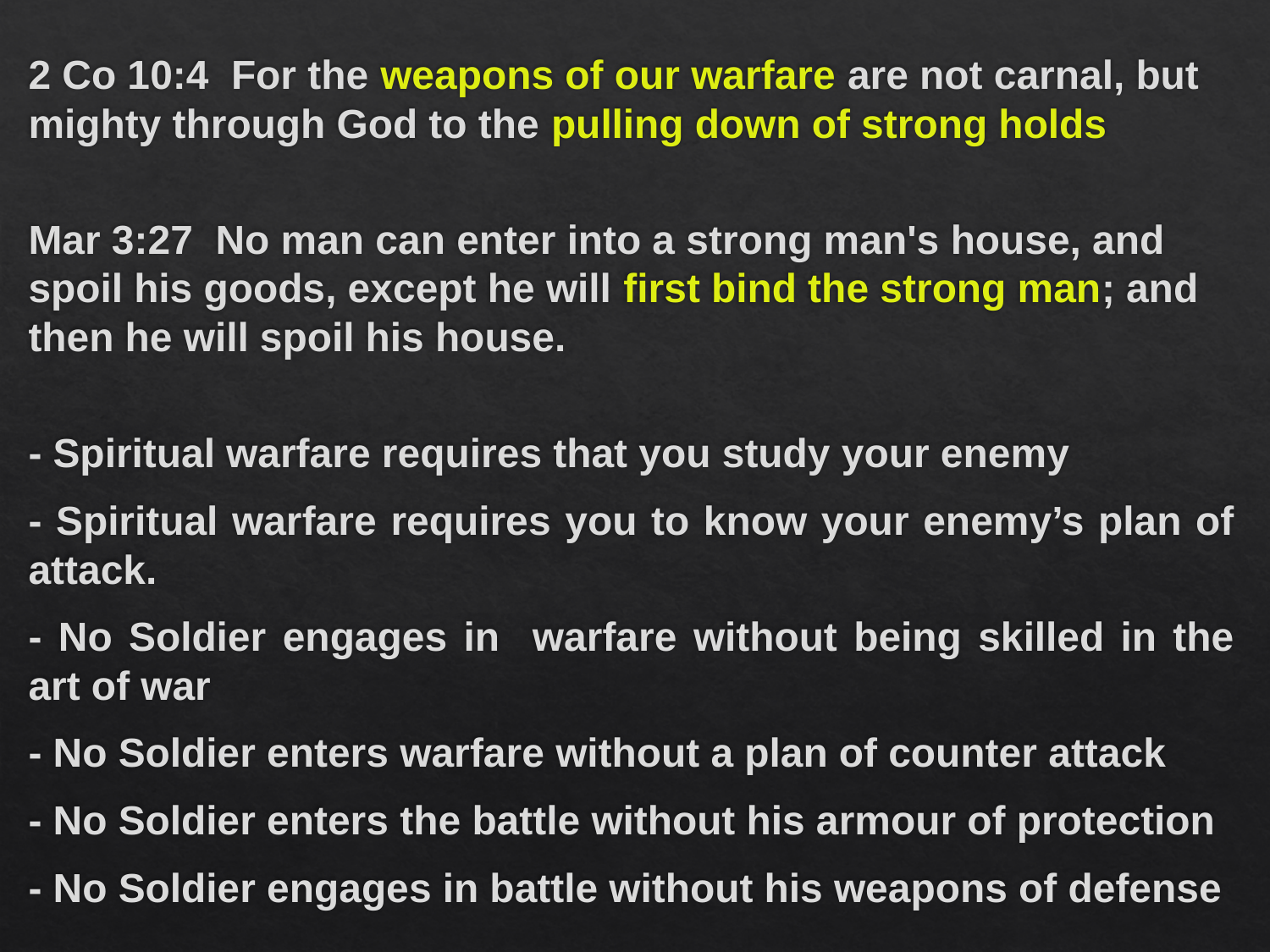

2 Co 10:4  For the weapons of our warfare are not carnal, but mighty through God to the pulling down of strong holds

Mar 3:27  No man can enter into a strong man's house, and spoil his goods, except he will first bind the strong man; and then he will spoil his house.

- Spiritual warfare requires that you study your enemy
- Spiritual warfare requires you to know your enemy’s plan of attack.
- No Soldier engages in  warfare without being skilled in the art of war
- No Soldier enters warfare without a plan of counter attack
- No Soldier enters the battle without his armour of protection
- No Soldier engages in battle without his weapons of defense